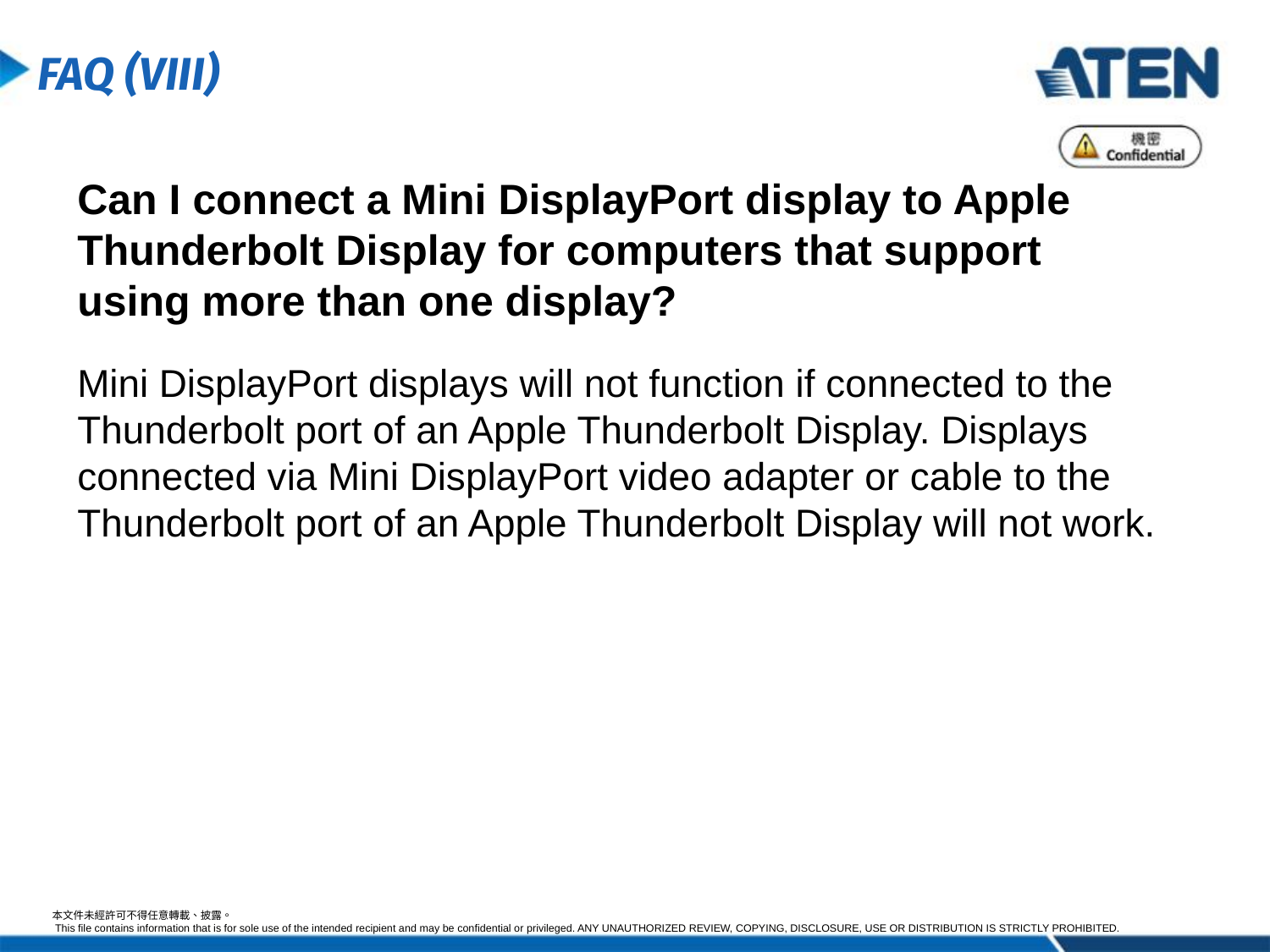

FAQ (VIII)
Can I connect a Mini DisplayPort display to Apple Thunderbolt Display for computers that support using more than one display?

Mini DisplayPort displays will not function if connected to the Thunderbolt port of an Apple Thunderbolt Display. Displays connected via Mini DisplayPort video adapter or cable to the Thunderbolt port of an Apple Thunderbolt Display will not work.